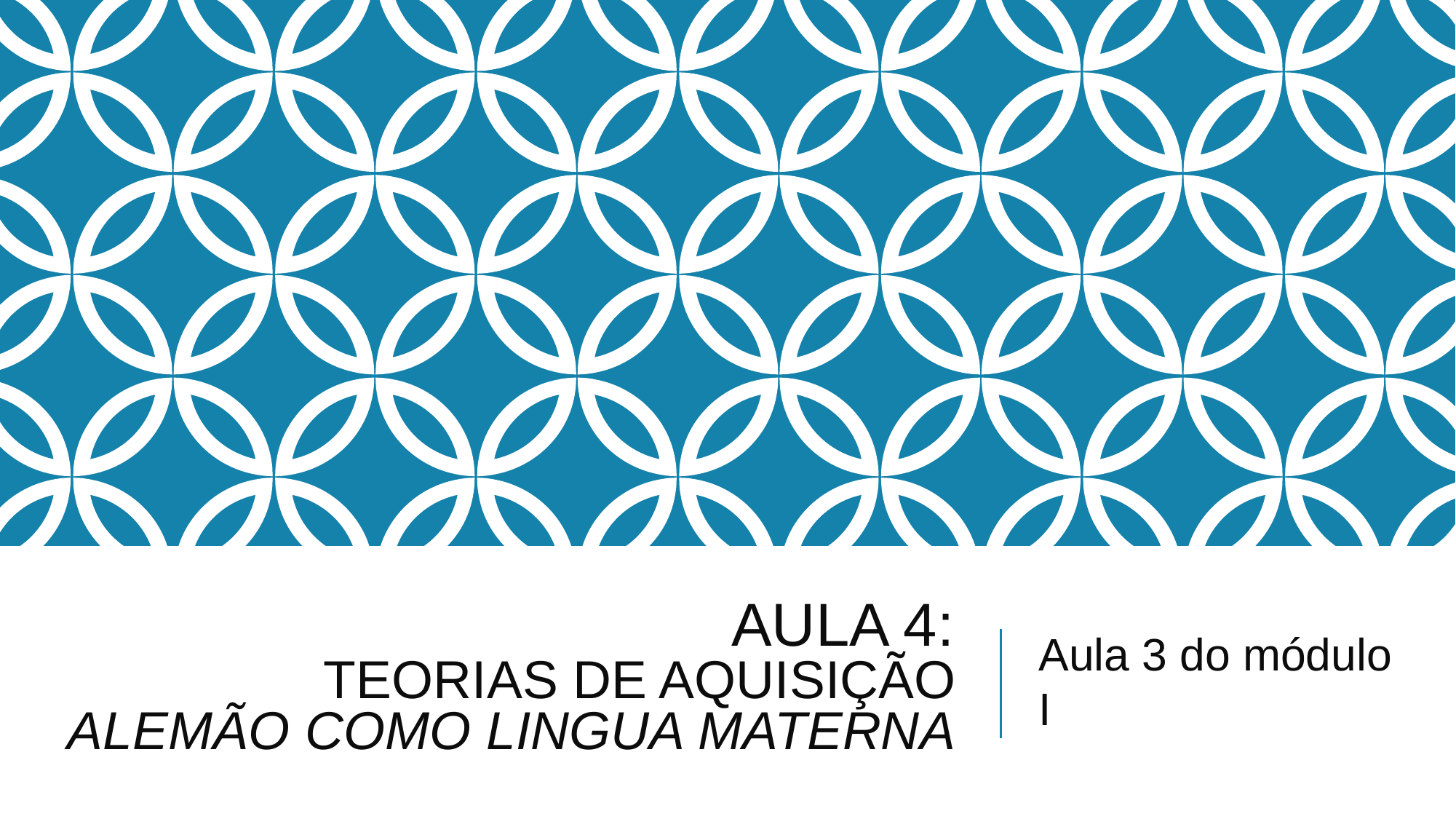

# AULA 4: TEORIAS DE AQUISIÇÃO ALEMÃO COMO LINGUA MATERNA
Aula 3 do módulo I